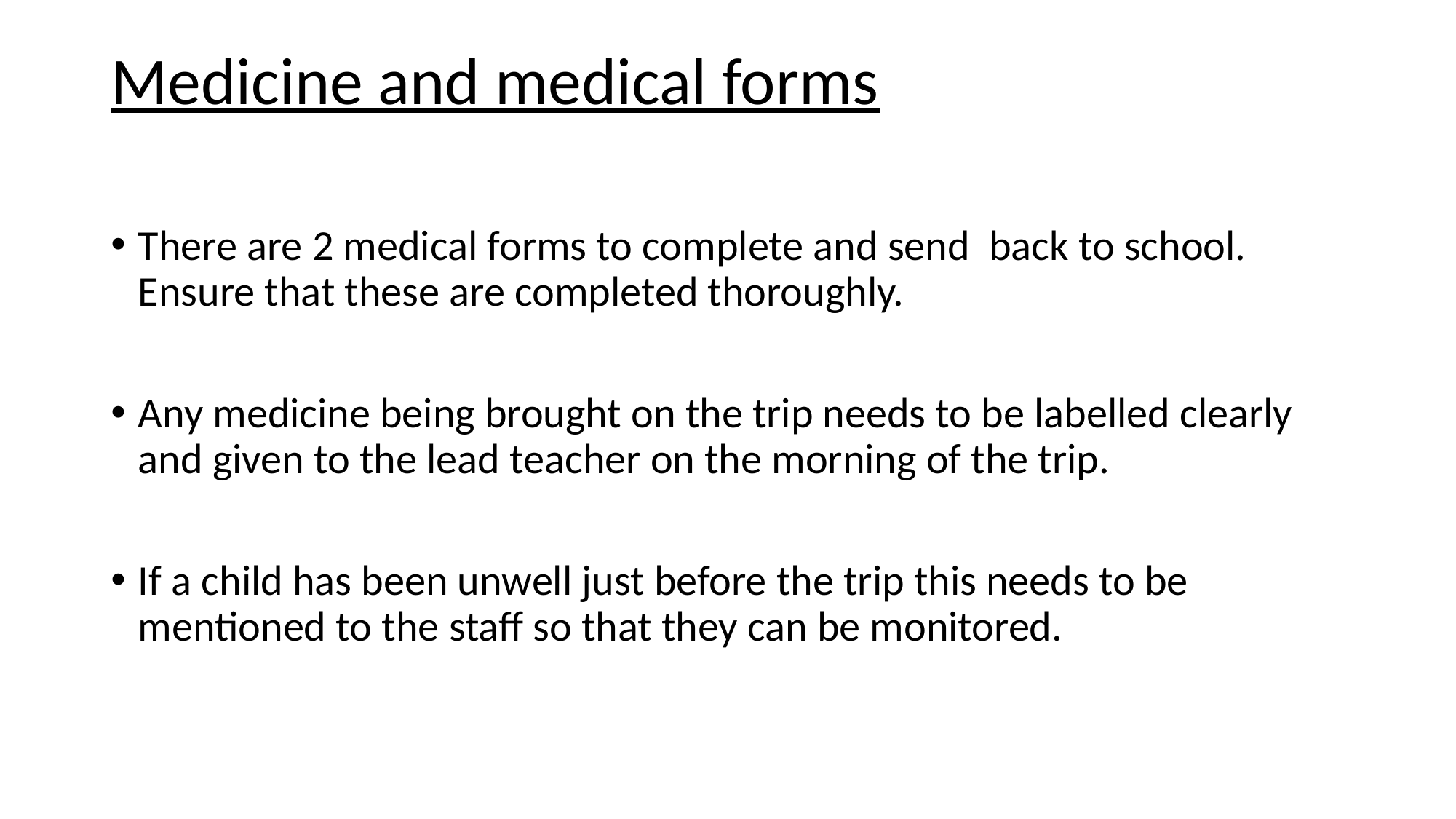

# Medicine and medical forms
There are 2 medical forms to complete and send  back to school. Ensure that these are completed thoroughly.

Any medicine being brought on the trip needs to be labelled clearly and given to the lead teacher on the morning of the trip.

If a child has been unwell just before the trip this needs to be mentioned to the staff so that they can be monitored.